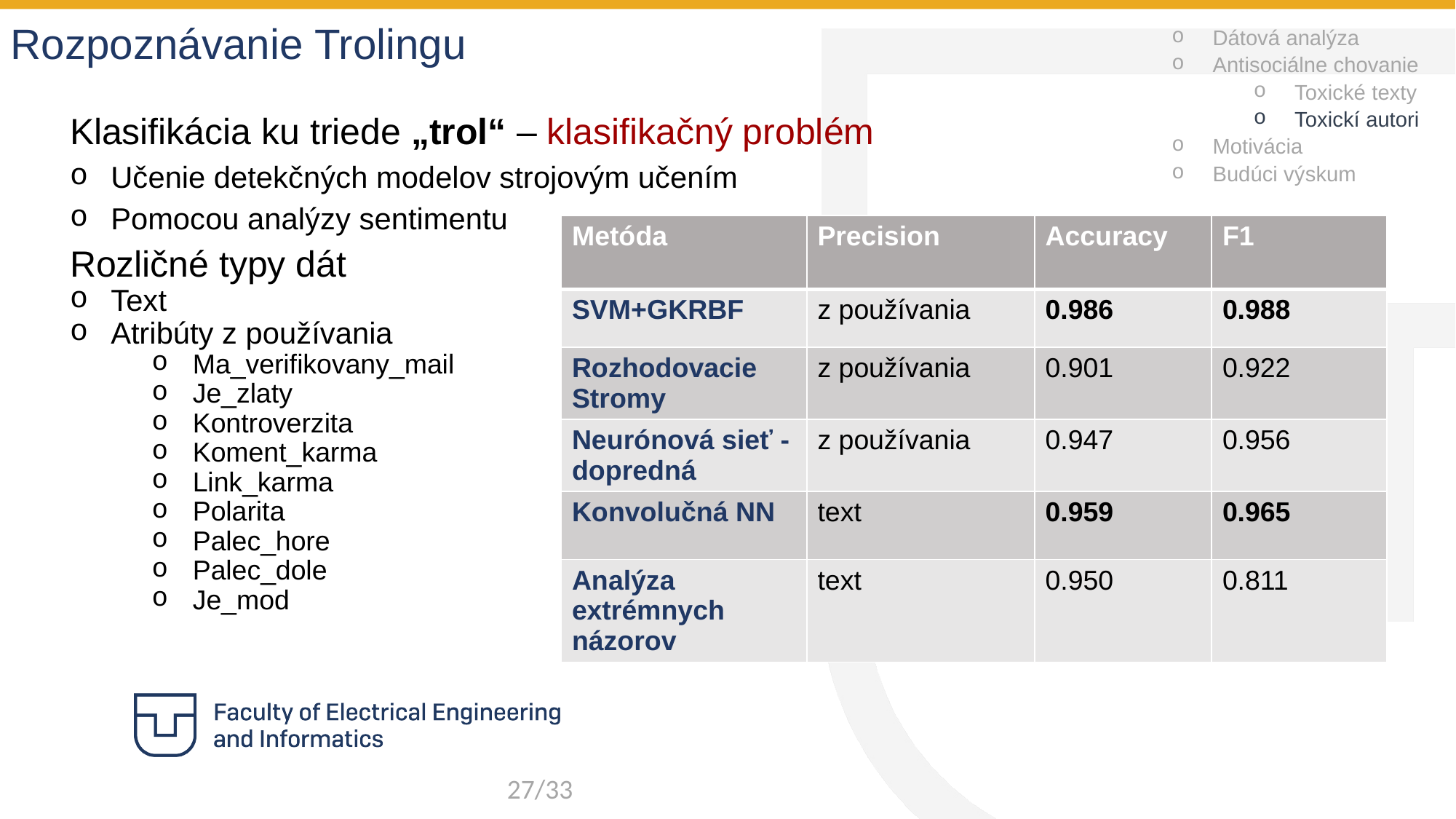

Rozpoznávanie Trolingu
Dátová analýza
Antisociálne chovanie
Toxické texty
Toxickí autori
Motivácia
Budúci výskum
Klasifikácia ku triede „trol“ – klasifikačný problém
Učenie detekčných modelov strojovým učením
Pomocou analýzy sentimentu
Rozličné typy dát
Text
Atribúty z používania
Ma_verifikovany_mail
Je_zlaty
Kontroverzita
Koment_karma
Link_karma
Polarita
Palec_hore
Palec_dole
Je_mod

GKRBF - Gaussian Kernel
 Radial Basis Function

| Metóda | Precision | Accuracy | F1 |
| --- | --- | --- | --- |
| SVM+GKRBF | z používania | 0.986 | 0.988 |
| Rozhodovacie Stromy | z používania | 0.901 | 0.922 |
| Neurónová sieť - dopredná | z používania | 0.947 | 0.956 |
| Konvolučná NN | text | 0.959 | 0.965 |
| Analýza extrémnych názorov | text | 0.950 | 0.811 |
27/33